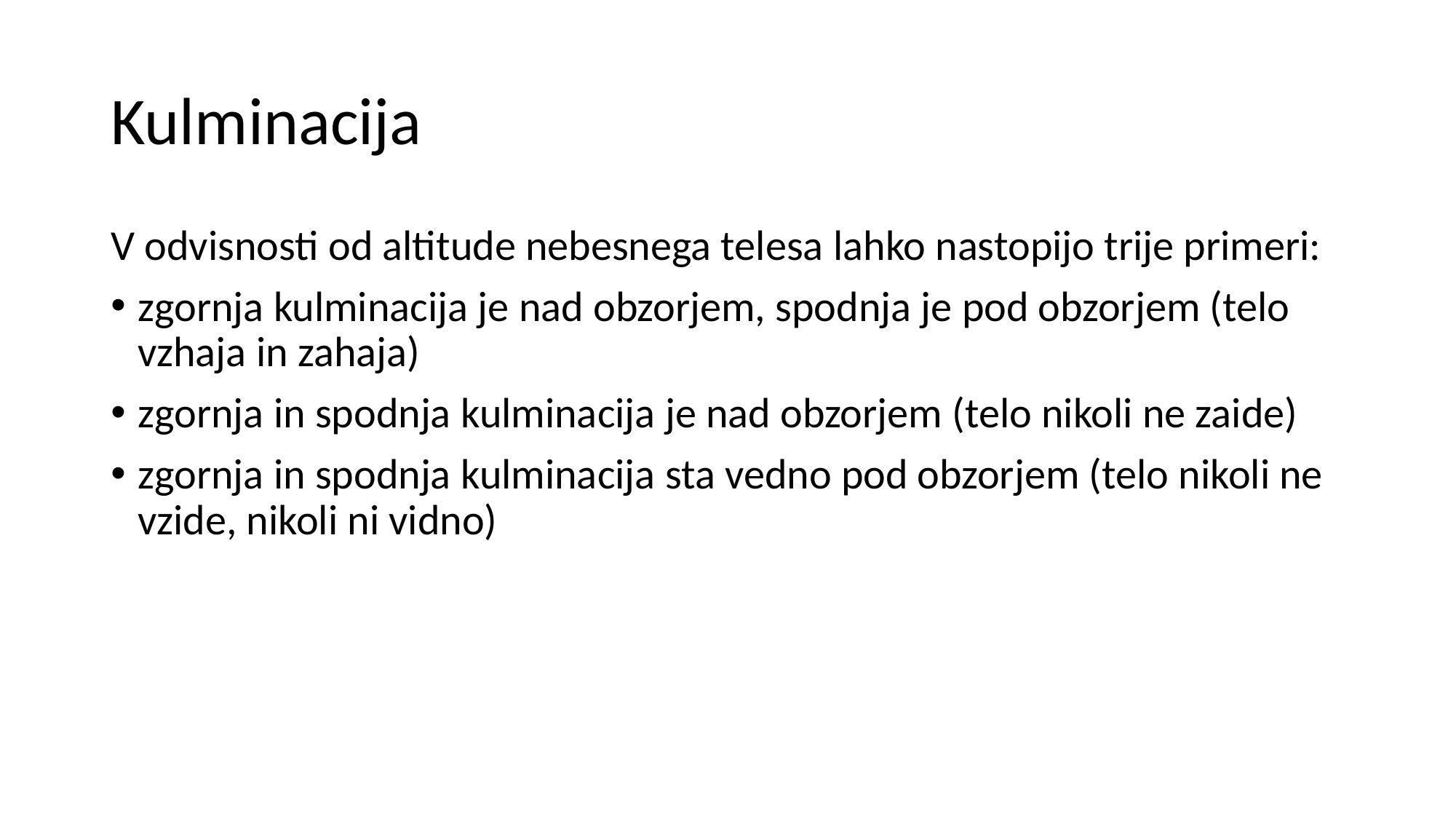

# Kulminacija
V odvisnosti od altitude nebesnega telesa lahko nastopijo trije primeri:
zgornja kulminacija je nad obzorjem, spodnja je pod obzorjem (telo vzhaja in zahaja)
zgornja in spodnja kulminacija je nad obzorjem (telo nikoli ne zaide)
zgornja in spodnja kulminacija sta vedno pod obzorjem (telo nikoli ne vzide, nikoli ni vidno)